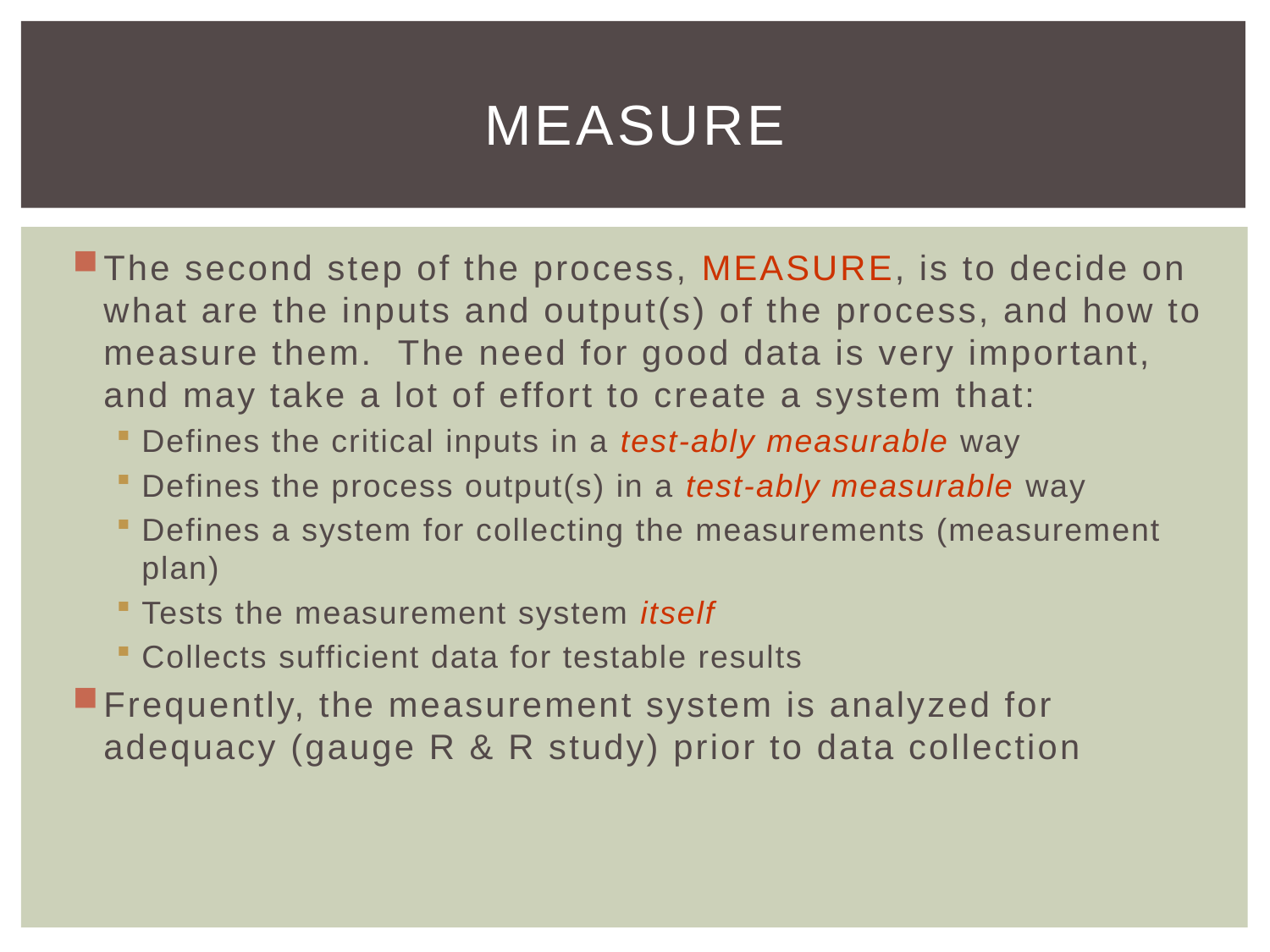

# measure
The second step of the process, MEASURE, is to decide on what are the inputs and output(s) of the process, and how to measure them.  The need for good data is very important, and may take a lot of effort to create a system that:
Defines the critical inputs in a test-ably measurable way
Defines the process output(s) in a test-ably measurable way
Defines a system for collecting the measurements (measurement plan)
Tests the measurement system itself
Collects sufficient data for testable results
Frequently, the measurement system is analyzed for adequacy (gauge R & R study) prior to data collection